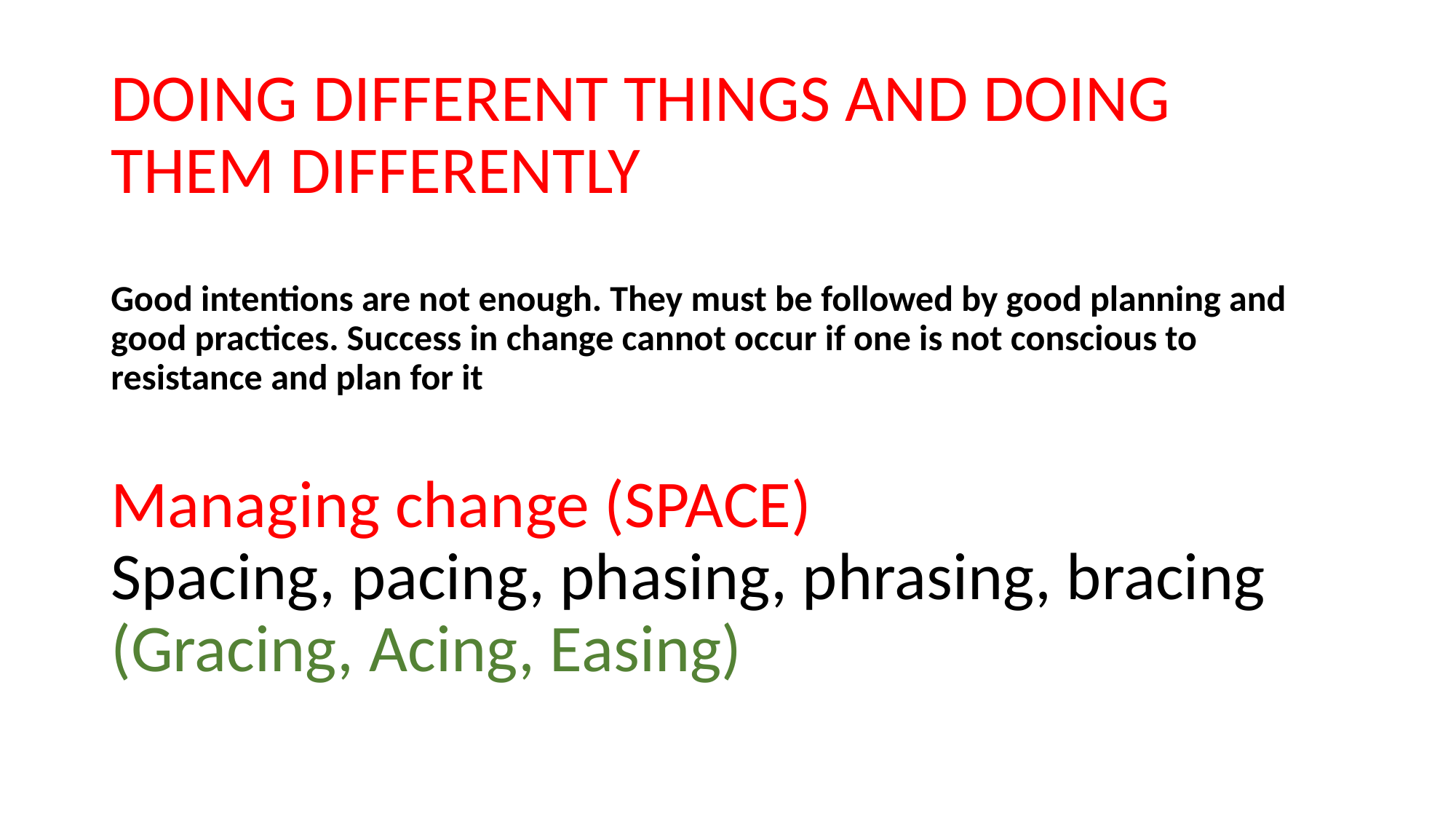

# DOING DIFFERENT THINGS AND DOING THEM DIFFERENTLY Good intentions are not enough. They must be followed by good planning and good practices. Success in change cannot occur if one is not conscious to resistance and plan for it Managing change (SPACE) Spacing, pacing, phasing, phrasing, bracing (Gracing, Acing, Easing)